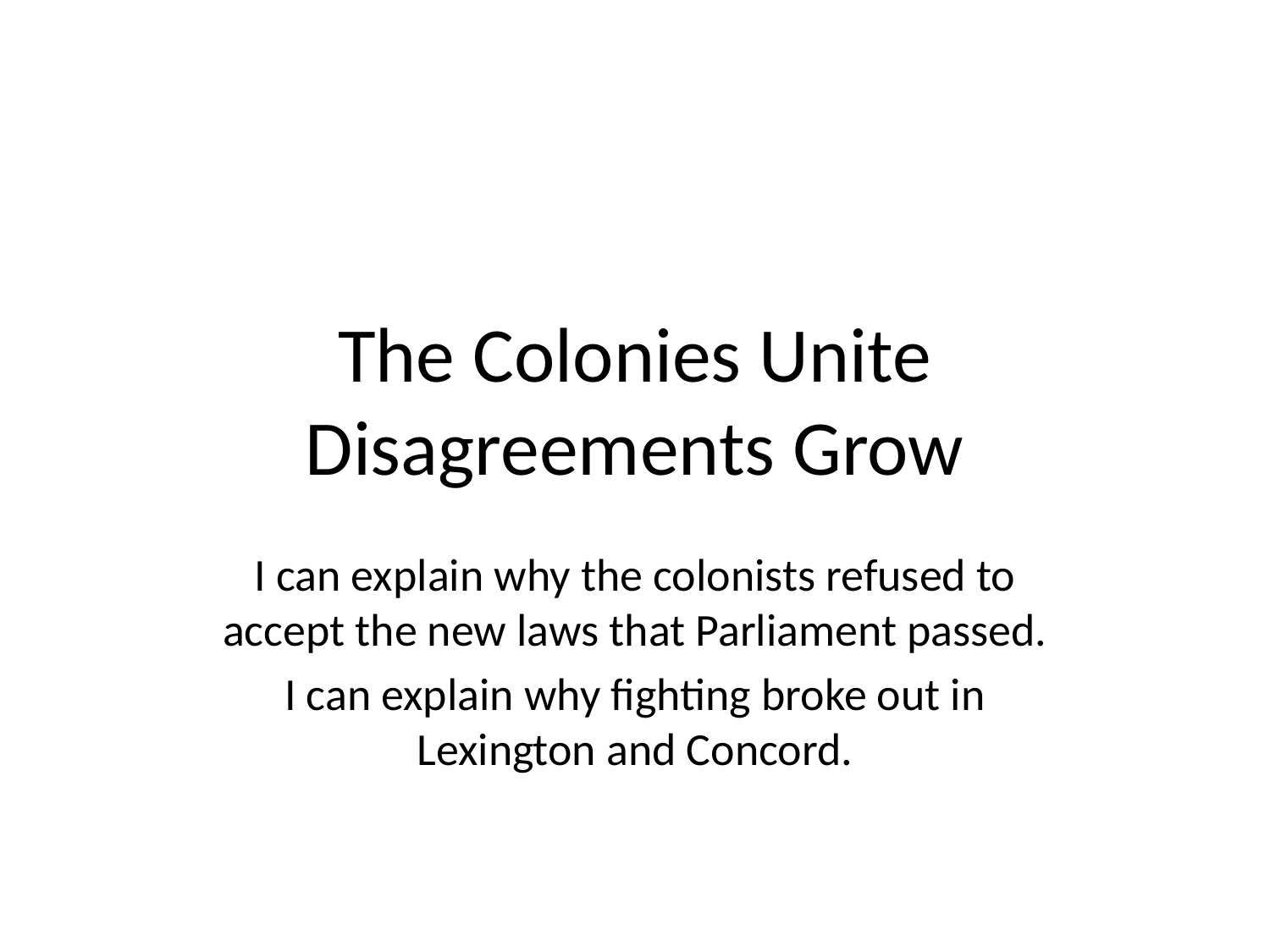

# The Colonies Unite Disagreements Grow
I can explain why the colonists refused to accept the new laws that Parliament passed.
I can explain why fighting broke out in Lexington and Concord.